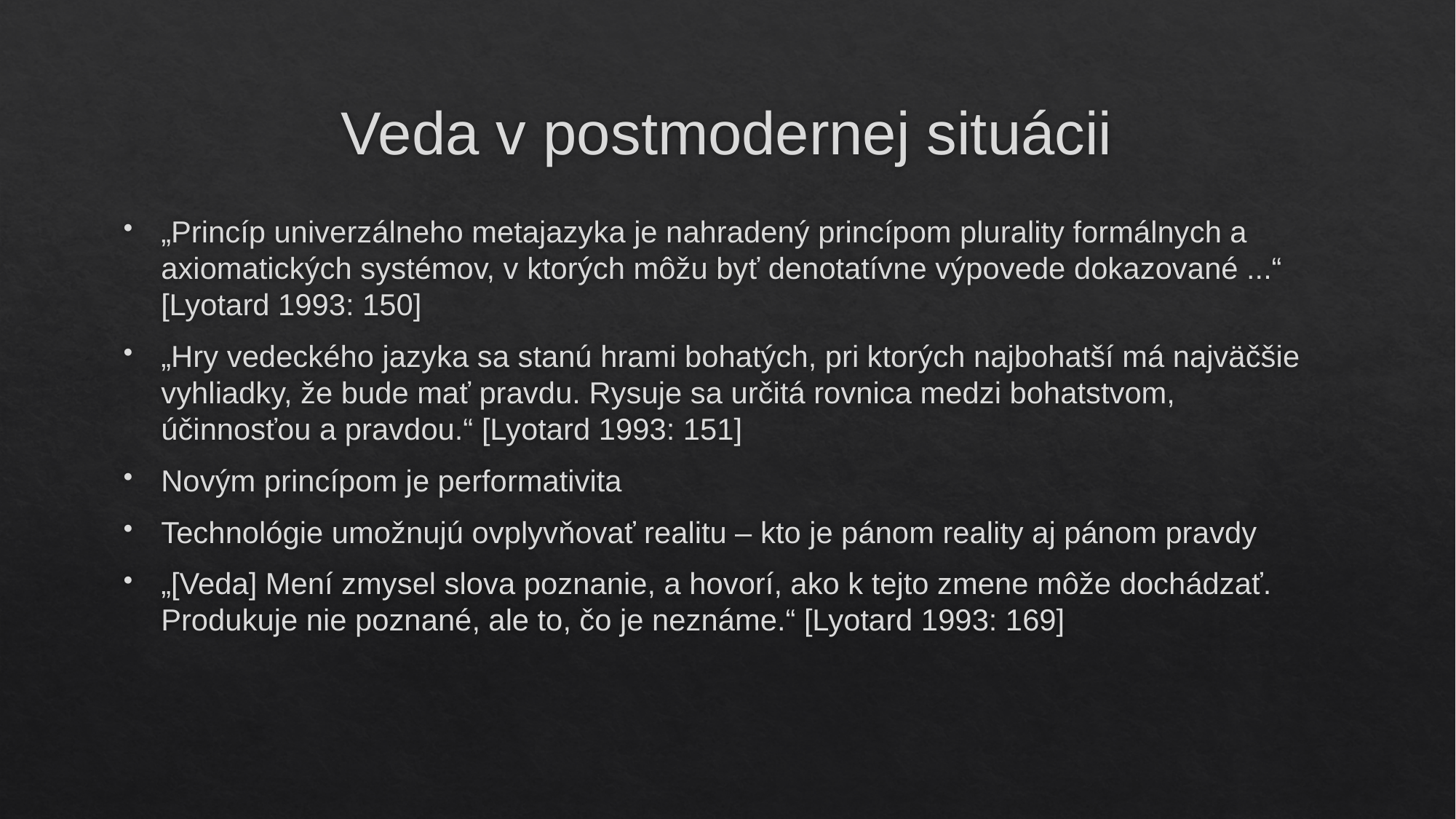

# Veda v postmodernej situácii
„Princíp univerzálneho metajazyka je nahradený princípom plurality formálnych a axiomatických systémov, v ktorých môžu byť denotatívne výpovede dokazované ...“ [Lyotard 1993: 150]
„Hry vedeckého jazyka sa stanú hrami bohatých, pri ktorých najbohatší má najväčšie vyhliadky, že bude mať pravdu. Rysuje sa určitá rovnica medzi bohatstvom, účinnosťou a pravdou.“ [Lyotard 1993: 151]
Novým princípom je performativita
Technológie umožnujú ovplyvňovať realitu – kto je pánom reality aj pánom pravdy
„[Veda] Mení zmysel slova poznanie, a hovorí, ako k tejto zmene môže dochádzať. Produkuje nie poznané, ale to, čo je neznáme.“ [Lyotard 1993: 169]